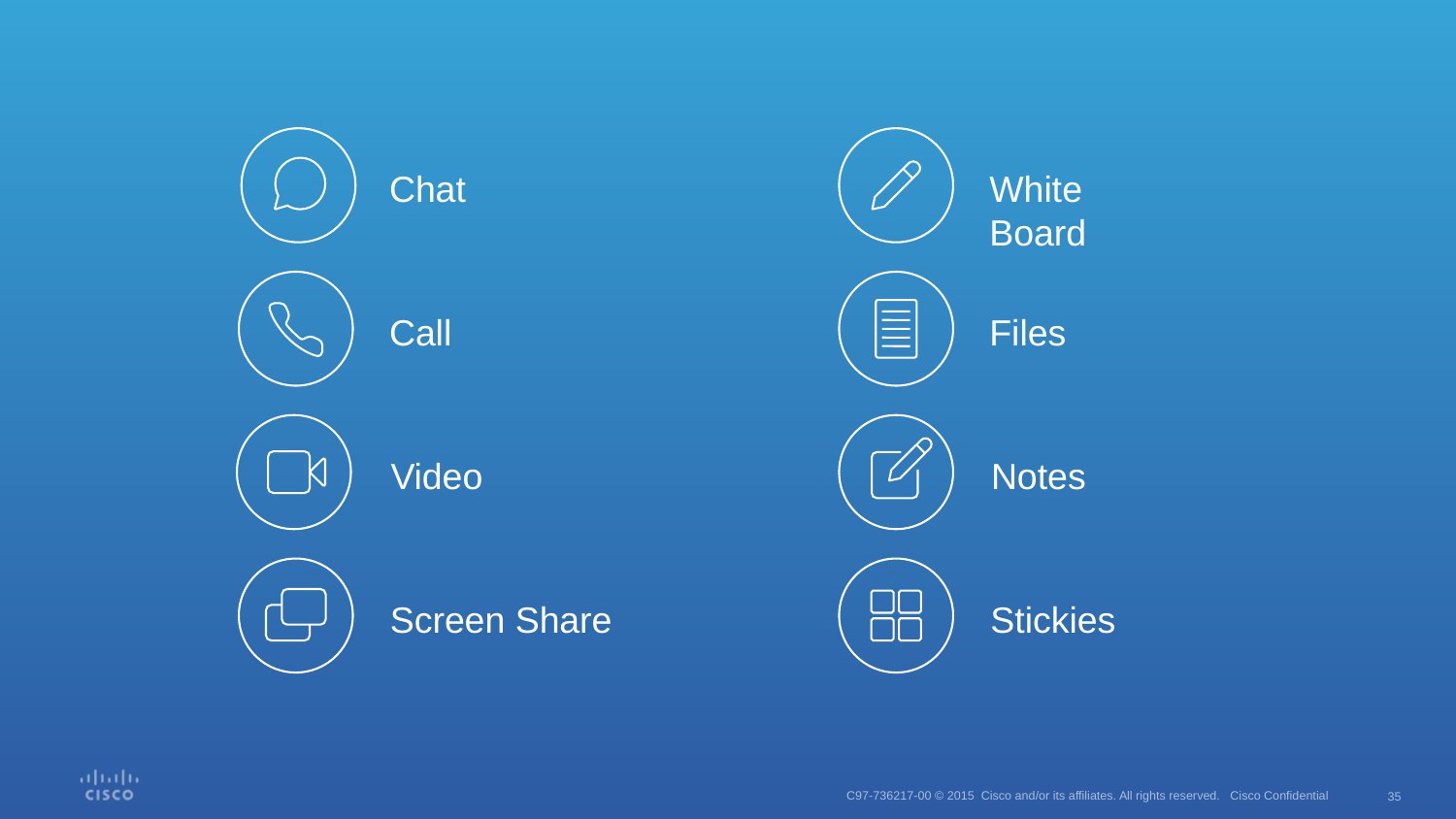

Chat

Call

Video

Screen Share

White Board

Files

Notes

Stickies